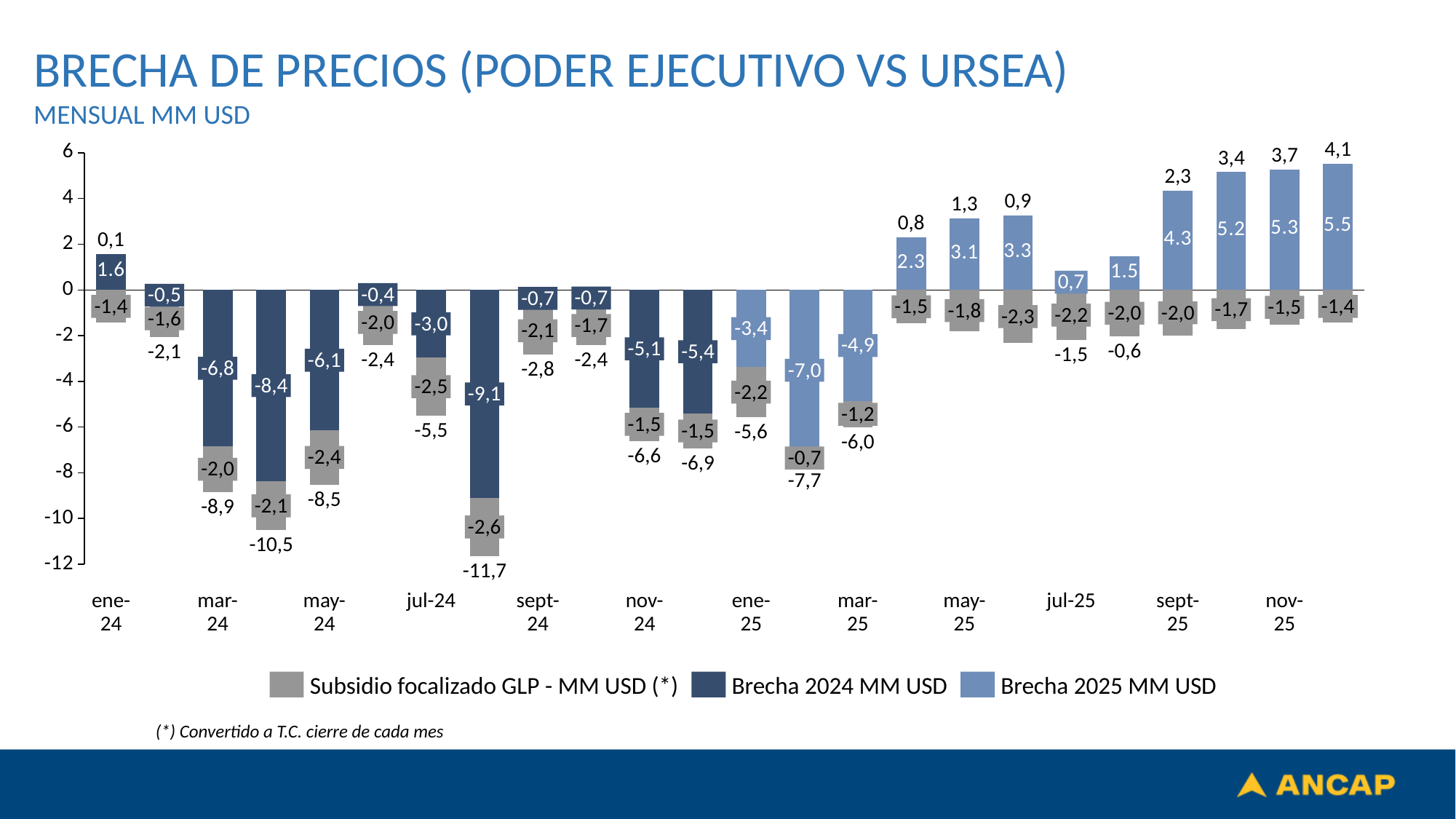

BRECHA DE PRECIOS (PODER EJECUTIVO VS URSEA)
MENSUAL MM USD

### Chart

| Category |  |  |
|---|---|---|
4,1
3,7
3,4
2,3
0,9
1,3
0,8
0,1
0,7
-0,4
-0,5
-0,7
-0,7
-1,4
-1,4
-1,5
-1,5
-1,7
-1,8
-2,0
-2,0
-2,2
-2,3
-1,6
-2,0
-3,0
-1,7
-3,4
-2,1
-4,9
-5,1
-0,6
-2,1
-5,4
-1,5
-2,4
-2,4
-6,1
-6,8
-2,8
-7,0
-8,4
-2,5
-2,2
-9,1
-1,2
-1,5
-5,5
-1,5
-5,6
-6,0
-6,6
-2,4
-0,7
-6,9
-2,0
-7,7
-8,5
-2,1
-8,9
-2,6
-10,5
-11,7
ene-24
mar-24
may-24
jul-24
sept-24
nov-24
ene-25
mar-25
may-25
jul-25
sept-25
nov-25

Subsidio focalizado GLP - MM USD (*)
Brecha 2024 MM USD
Brecha 2025 MM USD
(*) Convertido a T.C. cierre de cada mes